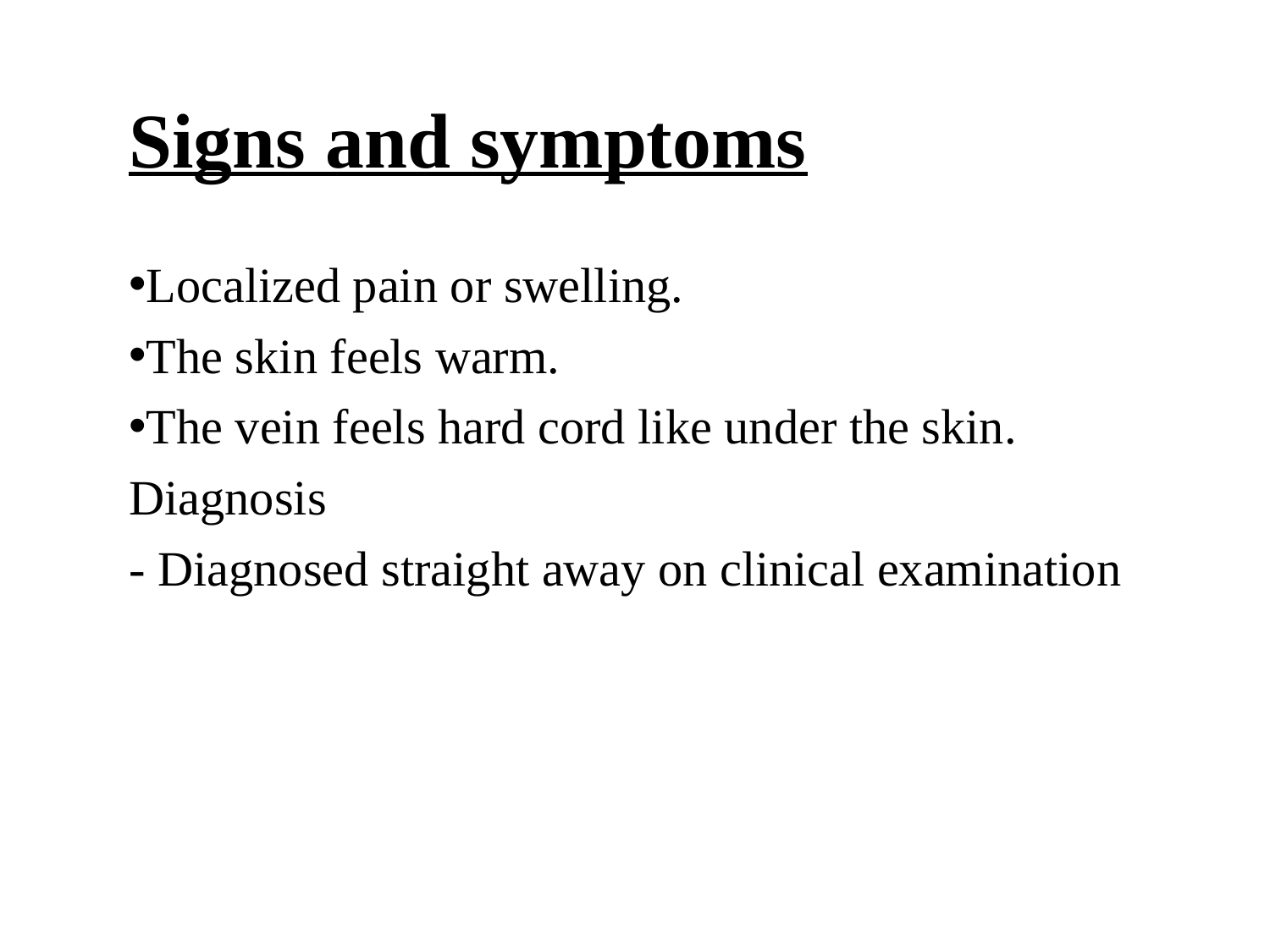

# Signs and symptoms
Localized pain or swelling.
The skin feels warm.
The vein feels hard cord like under the skin.
Diagnosis
- Diagnosed straight away on clinical examination